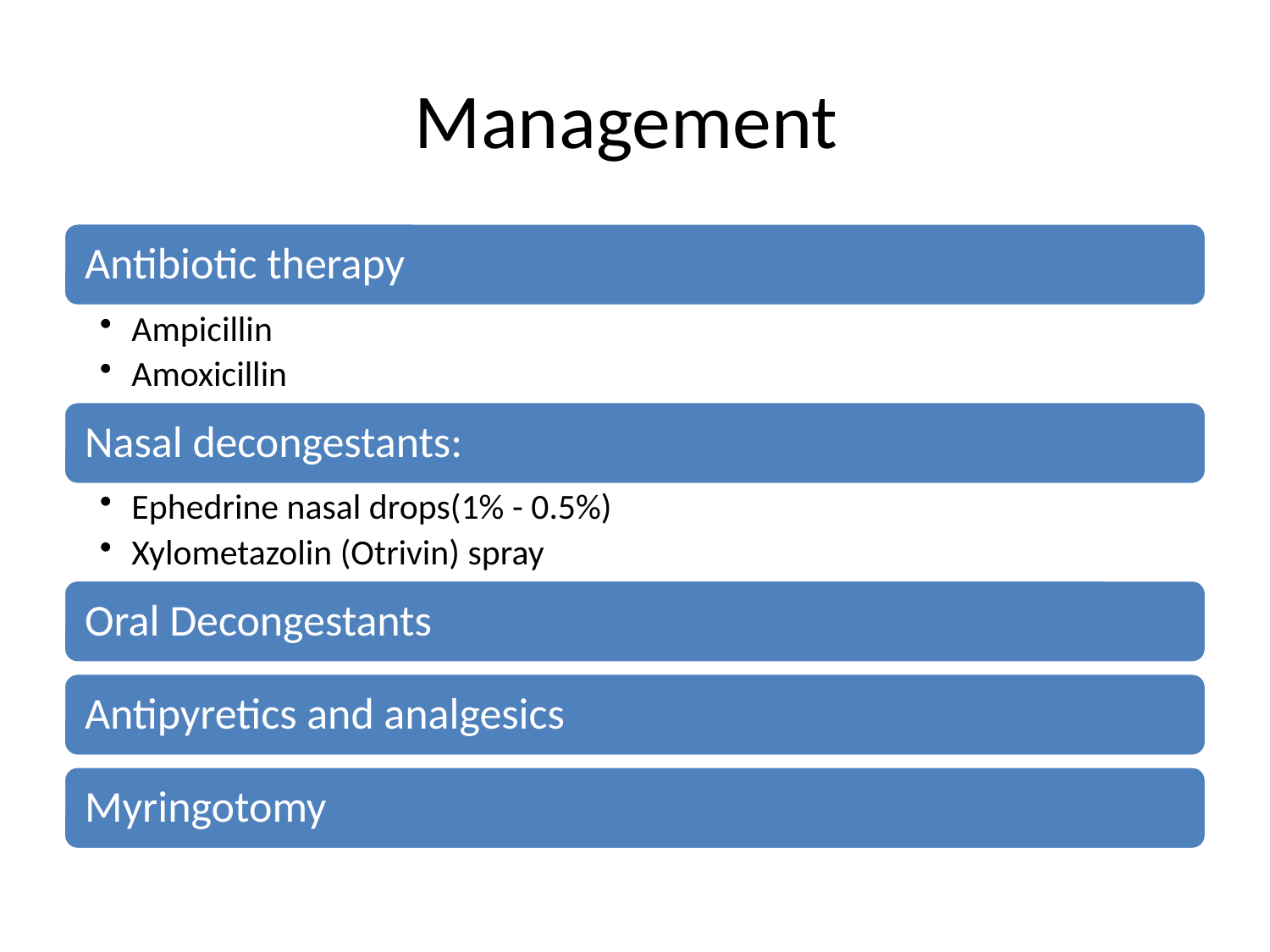

# Management
Antibiotic therapy
Ampicillin
Amoxicillin
Nasal decongestants:
Ephedrine nasal drops(1% - 0.5%)
Xylometazolin (Otrivin) spray
Oral Decongestants
Antipyretics and analgesics
Myringotomy